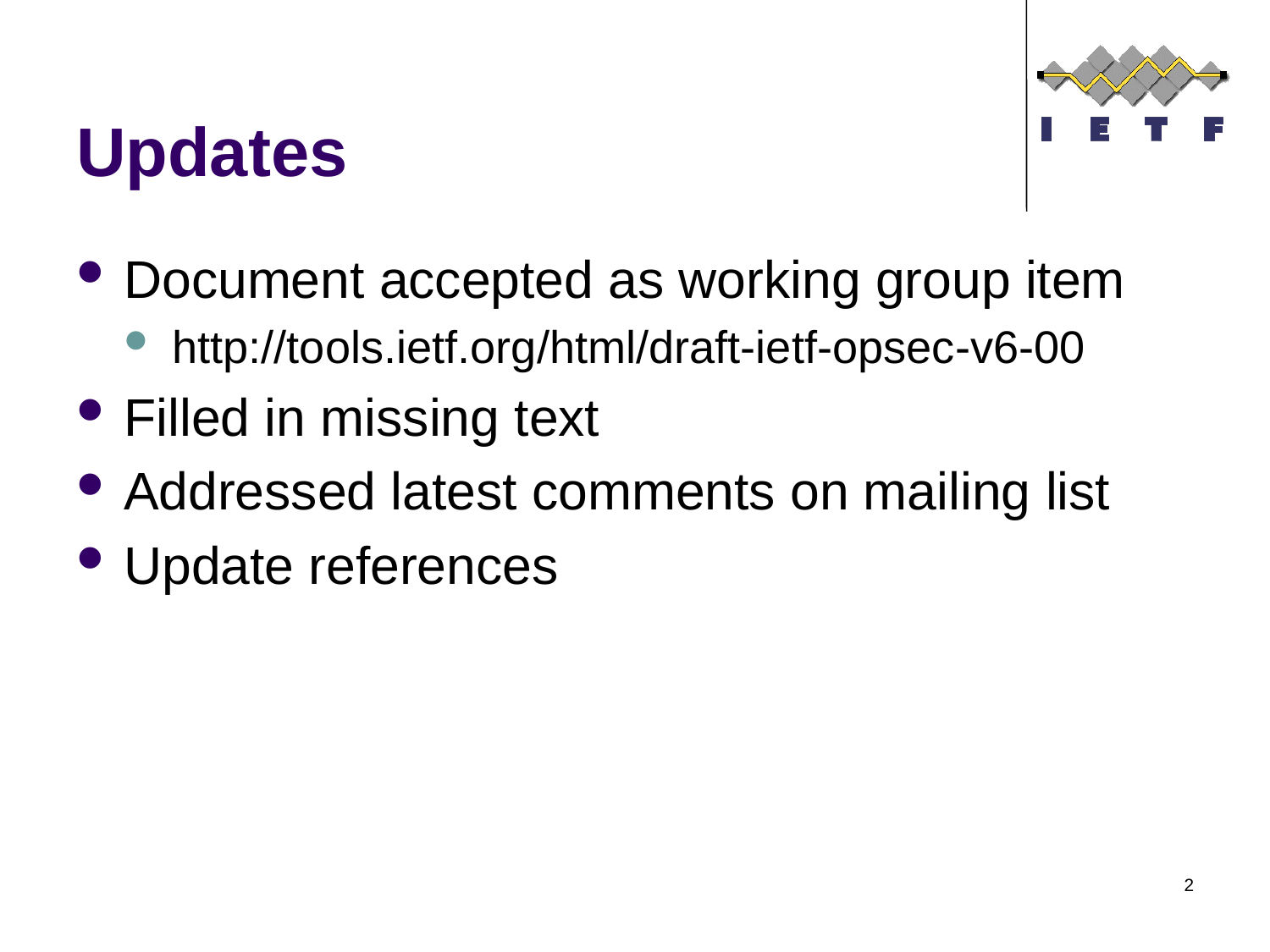

# Updates
Document accepted as working group item
http://tools.ietf.org/html/draft-ietf-opsec-v6-00
Filled in missing text
Addressed latest comments on mailing list
Update references
2